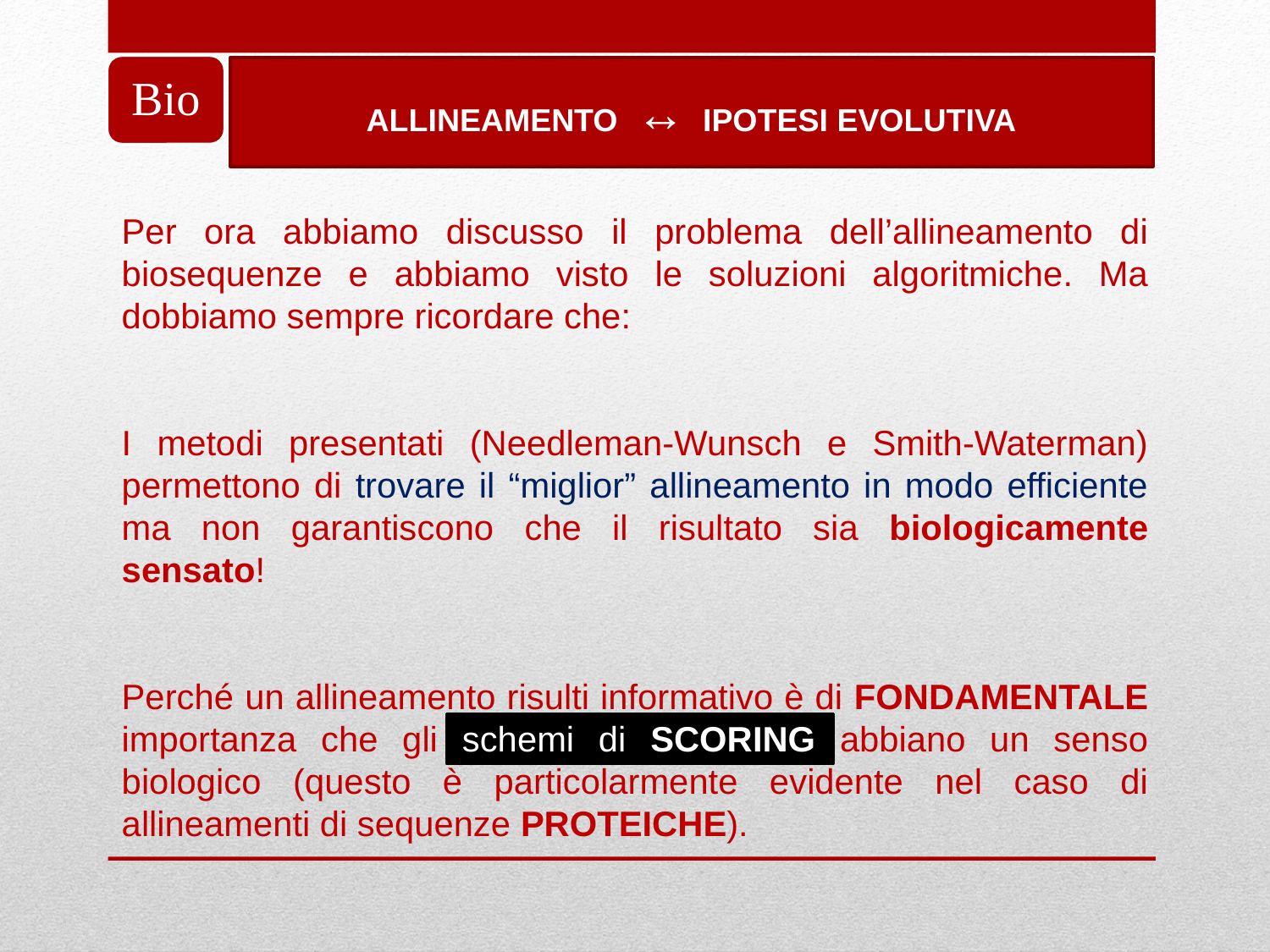

Bio
ALLINEAMENTO  ↔  IPOTESI EVOLUTIVA
Per ora abbiamo discusso il problema dell’allineamento di biosequenze e abbiamo visto le soluzioni algoritmiche. Ma dobbiamo sempre ricordare che:

I metodi presentati (Needleman-Wunsch e Smith-Waterman) permettono di trovare il “miglior” allineamento in modo efficiente ma non garantiscono che il risultato sia biologicamente sensato!

Perché un allineamento risulti informativo è di FONDAMENTALE importanza che gli schemi di SCORING abbiano un senso biologico (questo è particolarmente evidente nel caso di allineamenti di sequenze PROTEICHE).